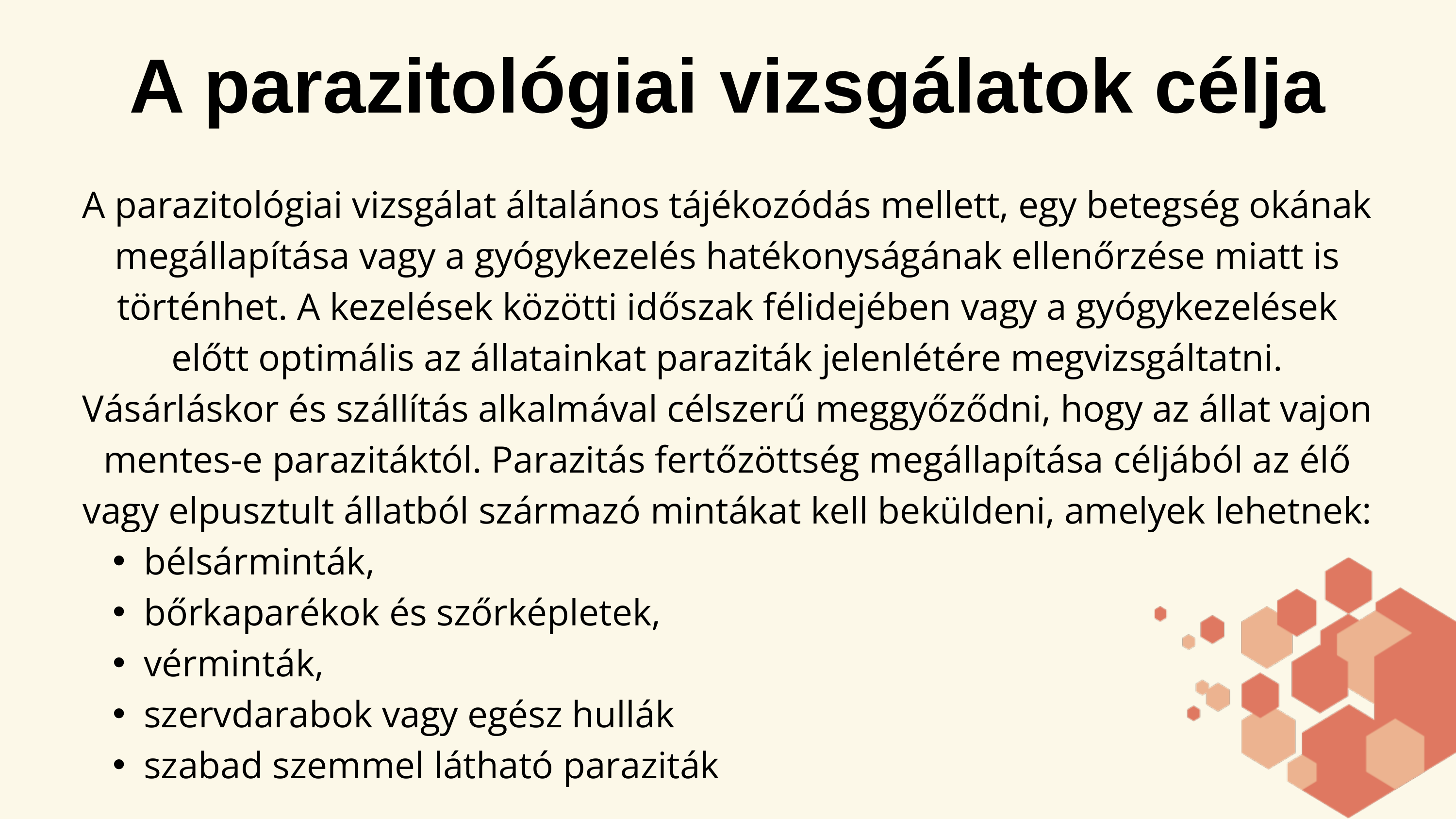

A parazitológiai vizsgálatok célja

A parazitológiai vizsgálat általános tájékozódás mellett, egy betegség okának megállapítása vagy a gyógykezelés hatékonyságának ellenőrzése miatt is történhet. A kezelések közötti időszak félidejében vagy a gyógykezelések előtt optimális az állatainkat paraziták jelenlétére megvizsgáltatni. Vásárláskor és szállítás alkalmával célszerű meggyőződni, hogy az állat vajon mentes-e parazitáktól. Parazitás fertőzöttség megállapítása céljából az élő vagy elpusztult állatból származó mintákat kell beküldeni, amelyek lehetnek:
bélsárminták,
bőrkaparékok és szőrképletek,
vérminták,
szervdarabok vagy egész hullák
szabad szemmel látható paraziták